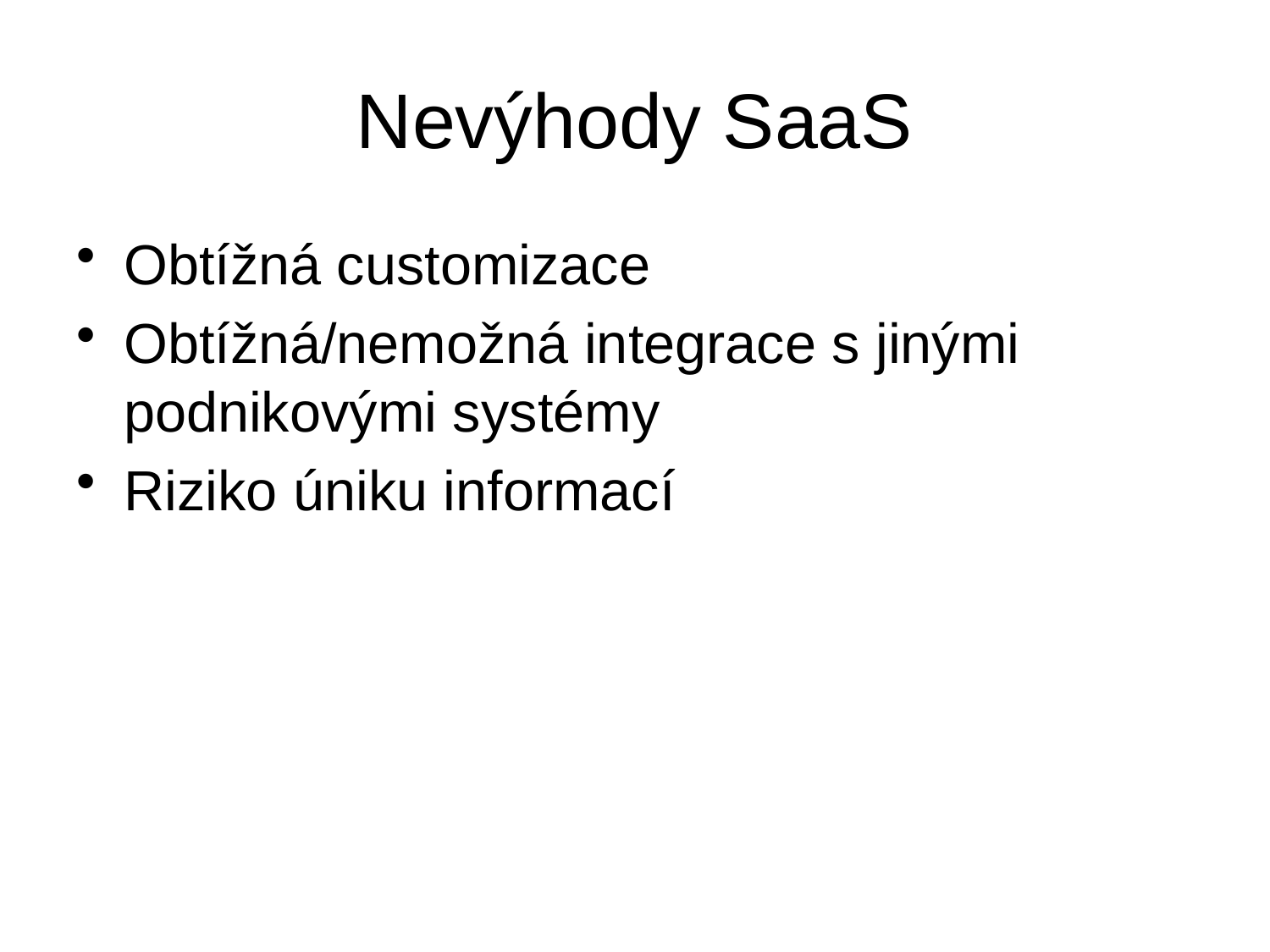

# Nevýhody SaaS
Obtížná customizace
Obtížná/nemožná integrace s jinými podnikovými systémy
Riziko úniku informací